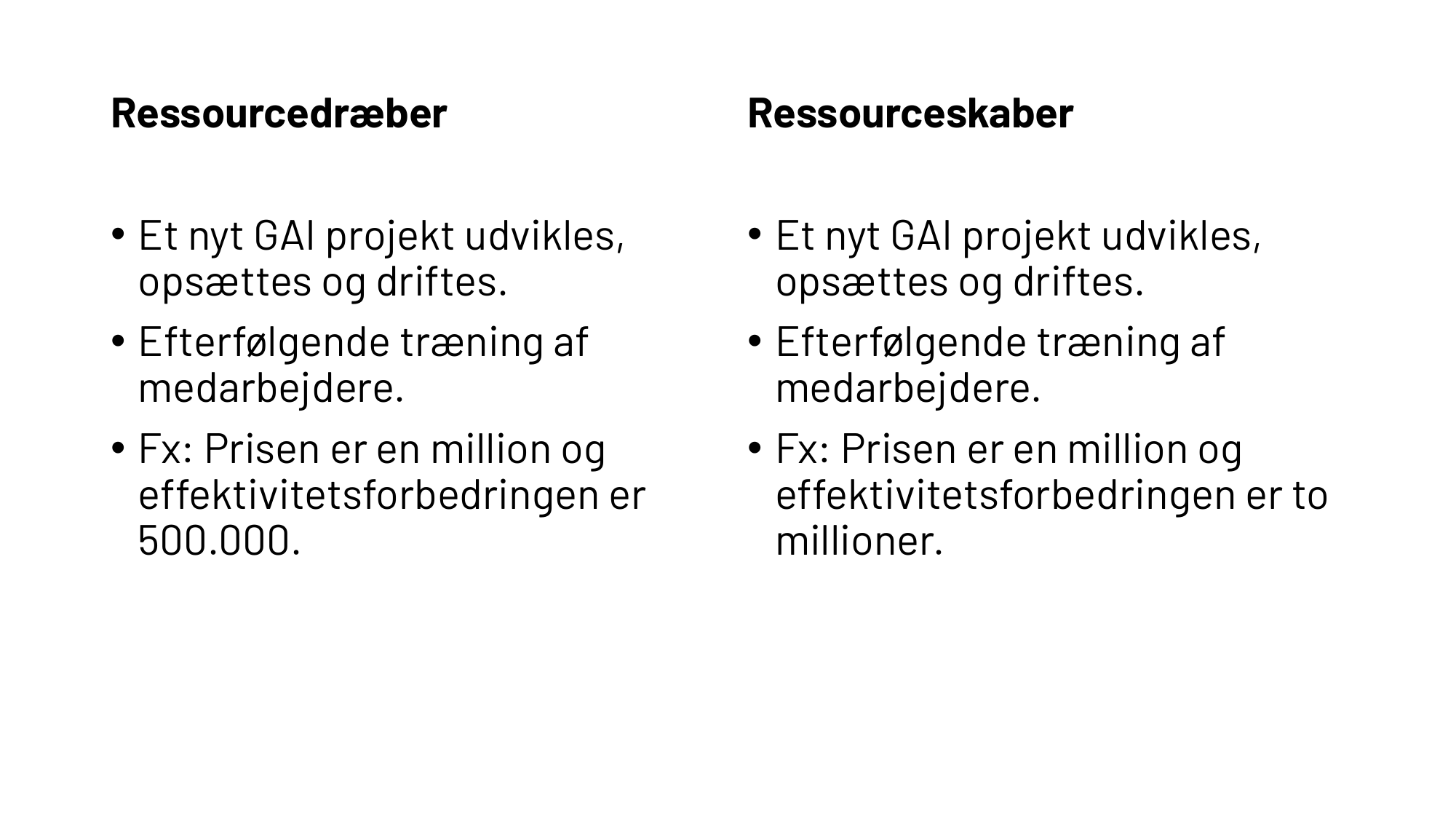

Ressourcedræber

Et nyt GAI projekt udvikles, opsættes og driftes.
Efterfølgende træning af medarbejdere.
Fx: Prisen er en million og effektivitetsforbedringen er 500.000.
Ressourceskaber

Et nyt GAI projekt udvikles, opsættes og driftes.
Efterfølgende træning af medarbejdere.
Fx: Prisen er en million og effektivitetsforbedringen er to millioner.